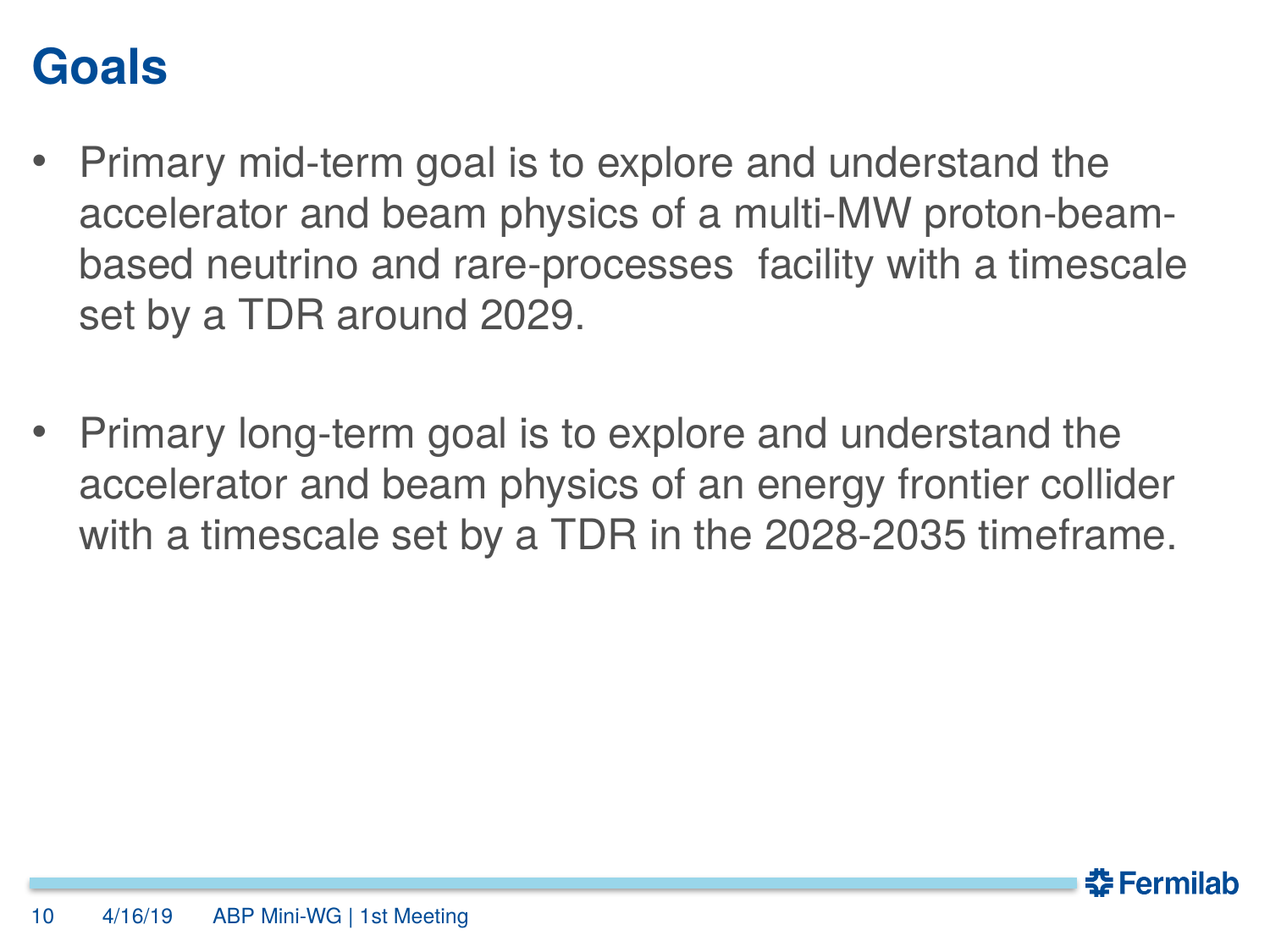

# Goals
Primary mid-term goal is to explore and understand the accelerator and beam physics of a multi-MW proton-beam-based neutrino and rare-processes  facility with a timescale set by a TDR around 2029.

Primary long-term goal is to explore and understand the accelerator and beam physics of an energy frontier collider with a timescale set by a TDR in the 2028-2035 timeframe.
10
4/16/19
ABP Mini-WG | 1st Meeting